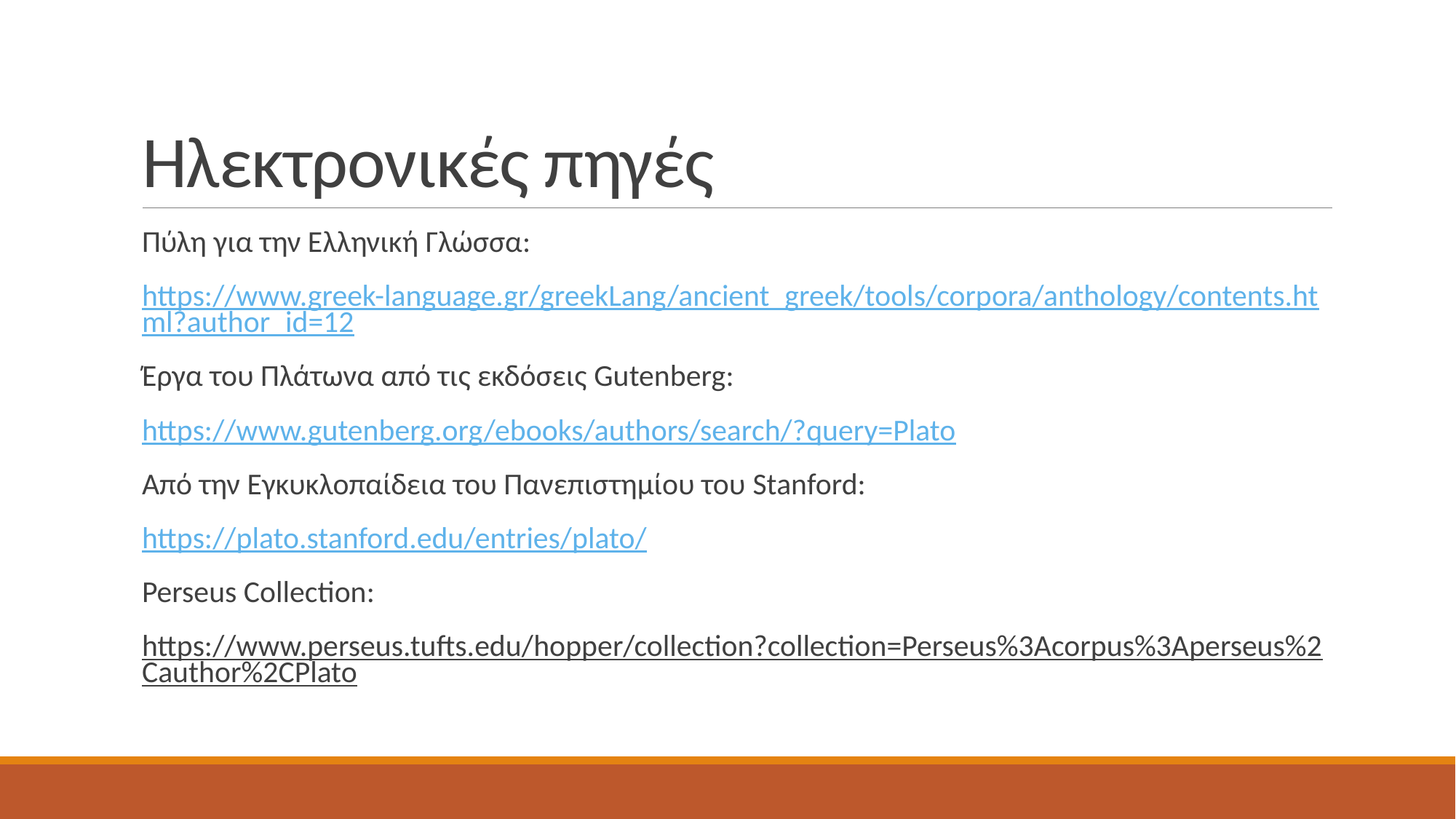

# Ηλεκτρονικές πηγές
Πύλη για την Ελληνική Γλώσσα:
https://www.greek-language.gr/greekLang/ancient_greek/tools/corpora/anthology/contents.html?author_id=12
Έργα του Πλάτωνα από τις εκδόσεις Gutenberg:
https://www.gutenberg.org/ebooks/authors/search/?query=Plato
Από την Εγκυκλοπαίδεια του Πανεπιστημίου του Stanford:
https://plato.stanford.edu/entries/plato/
Perseus Collection:
https://www.perseus.tufts.edu/hopper/collection?collection=Perseus%3Acorpus%3Aperseus%2Cauthor%2CPlato